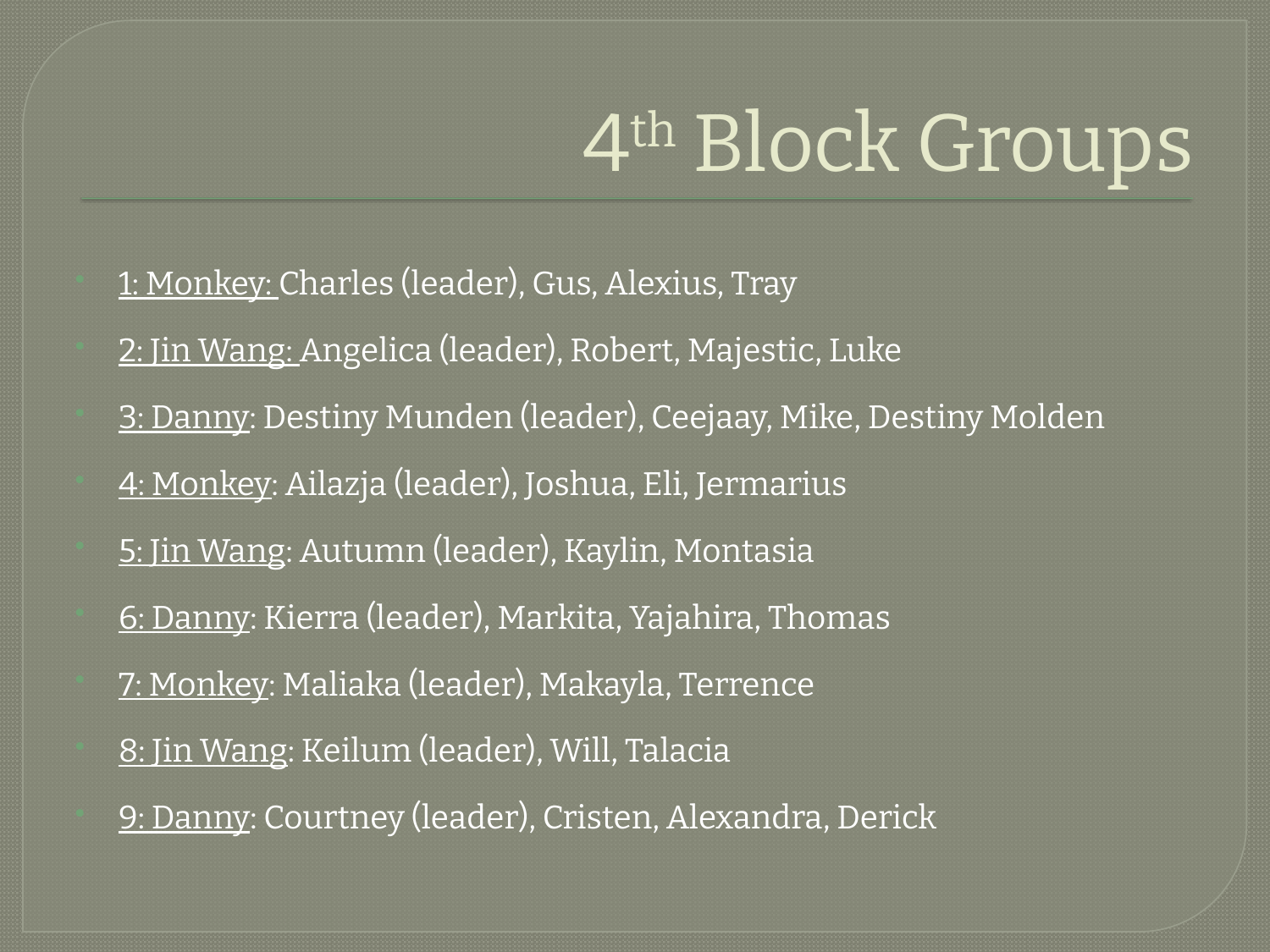

# 4th Block Groups
1: Monkey: Charles (leader), Gus, Alexius, Tray
2: Jin Wang: Angelica (leader), Robert, Majestic, Luke
3: Danny: Destiny Munden (leader), Ceejaay, Mike, Destiny Molden
4: Monkey: Ailazja (leader), Joshua, Eli, Jermarius
5: Jin Wang: Autumn (leader), Kaylin, Montasia
6: Danny: Kierra (leader), Markita, Yajahira, Thomas
7: Monkey: Maliaka (leader), Makayla, Terrence
8: Jin Wang: Keilum (leader), Will, Talacia
9: Danny: Courtney (leader), Cristen, Alexandra, Derick